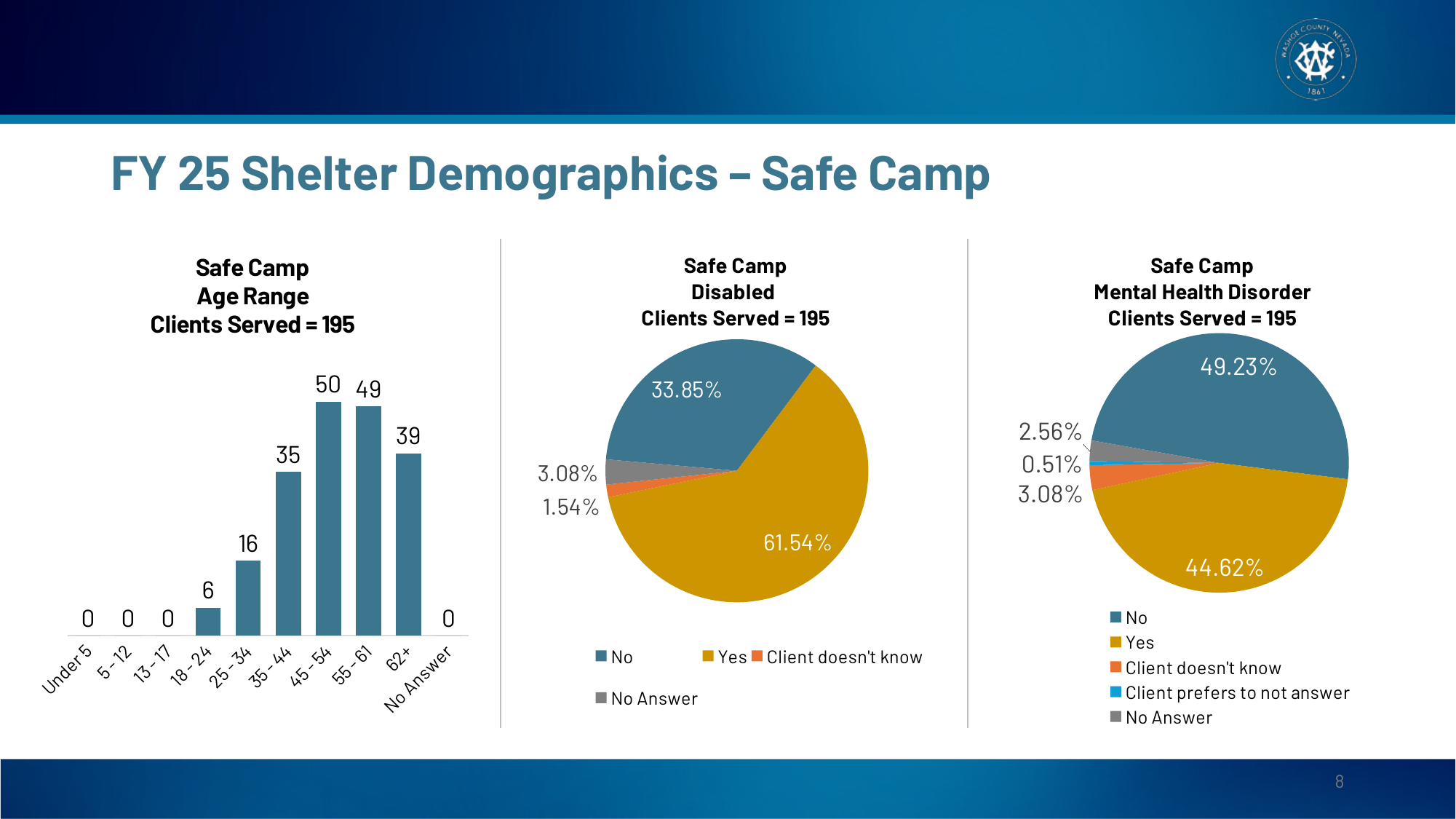

# FY 25 Shelter Demographics – Safe Camp

### Chart: Safe Camp
Mental Health Disorder
Clients Served = 195

| Category |  |
|---|---|
| No | 0.4923 |
| Yes | 0.4462 |
| Client doesn't know | 0.0308 |
| Client prefers to not answer | 0.0051 |
| No Answer | 0.0256 |

### Chart: Safe Camp
Age Range
Clients Served = 195

| Category |  |
|---|---|
| Under 5 | 0.0 |
| 5 - 12 | 0.0 |
| 13 - 17 | 0.0 |
| 18 - 24 | 6.0 |
| 25 - 34 | 16.0 |
| 35 - 44 | 35.0 |
| 45 - 54 | 50.0 |
| 55 - 61 | 49.0 |
| 62+ | 39.0 |
| No Answer | 0.0 |

### Chart: Safe Camp
Disabled
Clients Served = 195

| Category |  |
|---|---|
| No | 0.3385 |
| Yes | 0.6154 |
| Client doesn't know | 0.0154 |
| No Answer | 0.0308 |
8